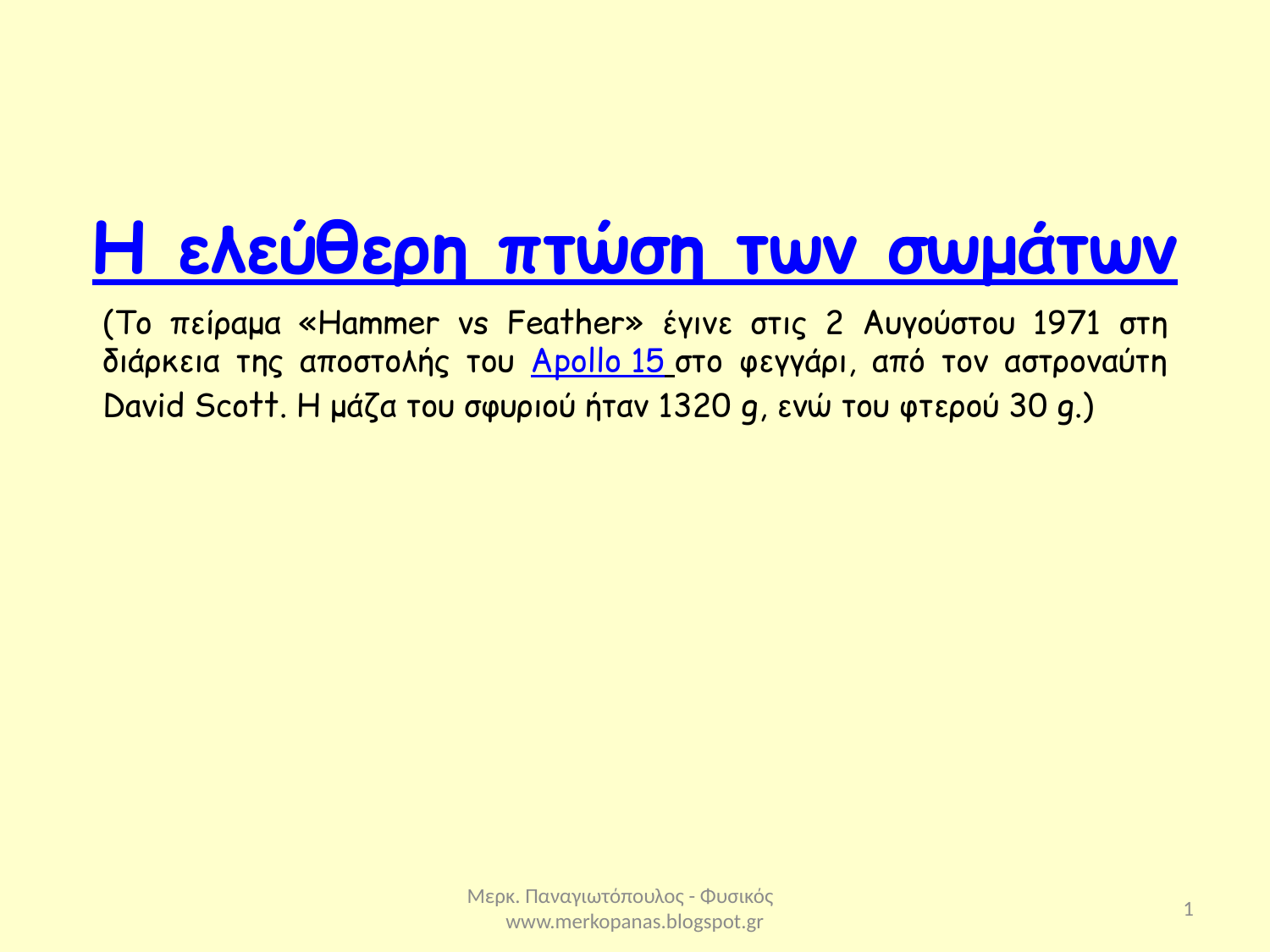

Η ελεύθερη πτώση των σωμάτων
(Το πείραμα «Hammer vs Feather» έγινε στις 2 Αυγούστου 1971 στη διάρκεια της αποστολής του Apollo 15 στο φεγγάρι, από τον αστροναύτη David Scott. Η μάζα του σφυριού ήταν 1320 g, ενώ του φτερού 30 g.)
Μερκ. Παναγιωτόπουλος - Φυσικός       www.merkopanas.blogspot.gr
1